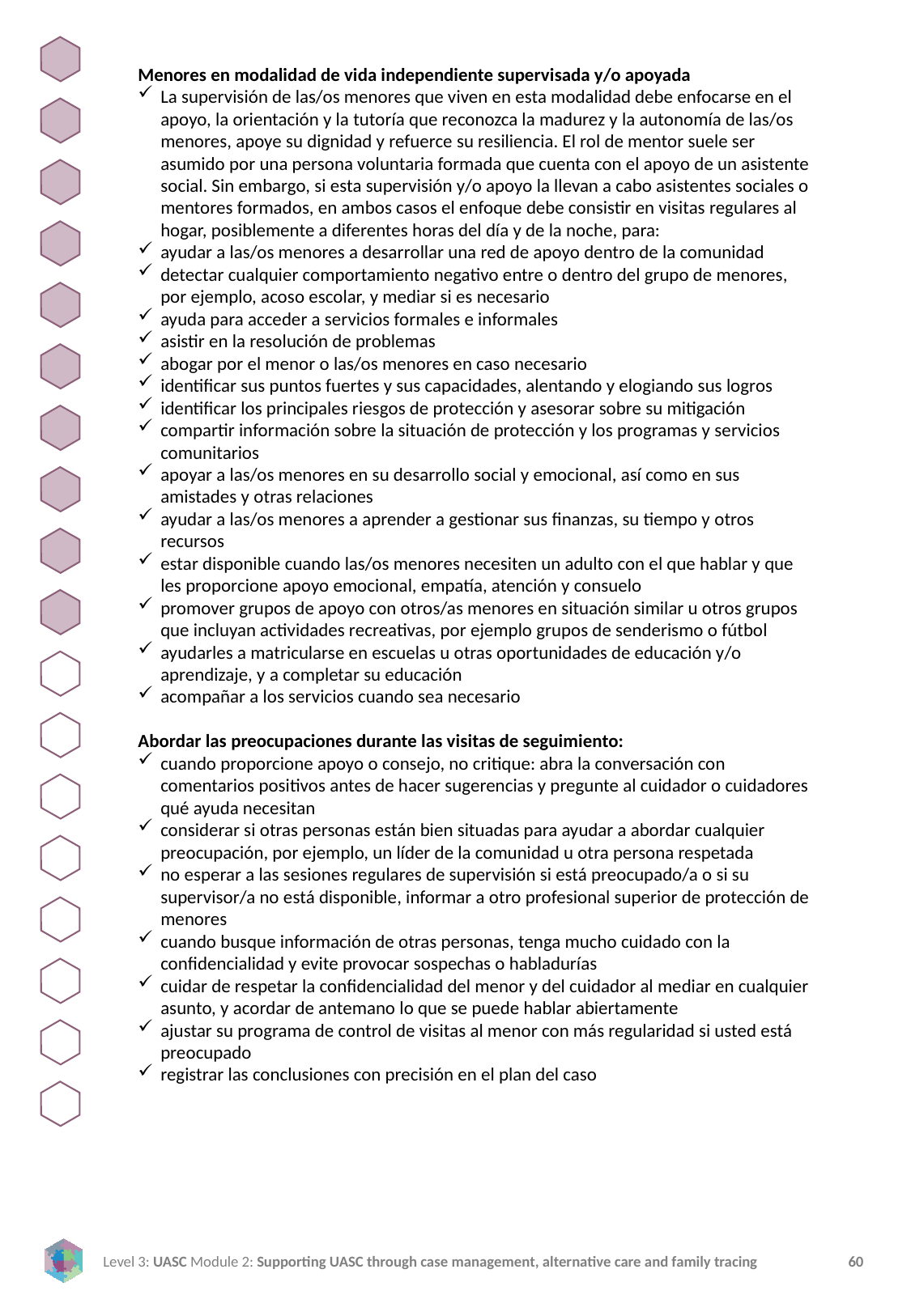

Menores en modalidad de vida independiente supervisada y/o apoyada
La supervisión de las/os menores que viven en esta modalidad debe enfocarse en el apoyo, la orientación y la tutoría que reconozca la madurez y la autonomía de las/os menores, apoye su dignidad y refuerce su resiliencia. El rol de mentor suele ser asumido por una persona voluntaria formada que cuenta con el apoyo de un asistente social. Sin embargo, si esta supervisión y/o apoyo la llevan a cabo asistentes sociales o mentores formados, en ambos casos el enfoque debe consistir en visitas regulares al hogar, posiblemente a diferentes horas del día y de la noche, para:
ayudar a las/os menores a desarrollar una red de apoyo dentro de la comunidad
detectar cualquier comportamiento negativo entre o dentro del grupo de menores, por ejemplo, acoso escolar, y mediar si es necesario
ayuda para acceder a servicios formales e informales
asistir en la resolución de problemas
abogar por el menor o las/os menores en caso necesario
identificar sus puntos fuertes y sus capacidades, alentando y elogiando sus logros
identificar los principales riesgos de protección y asesorar sobre su mitigación
compartir información sobre la situación de protección y los programas y servicios comunitarios
apoyar a las/os menores en su desarrollo social y emocional, así como en sus amistades y otras relaciones
ayudar a las/os menores a aprender a gestionar sus finanzas, su tiempo y otros recursos
estar disponible cuando las/os menores necesiten un adulto con el que hablar y que les proporcione apoyo emocional, empatía, atención y consuelo
promover grupos de apoyo con otros/as menores en situación similar u otros grupos que incluyan actividades recreativas, por ejemplo grupos de senderismo o fútbol
ayudarles a matricularse en escuelas u otras oportunidades de educación y/o aprendizaje, y a completar su educación
acompañar a los servicios cuando sea necesario

Abordar las preocupaciones durante las visitas de seguimiento:
cuando proporcione apoyo o consejo, no critique: abra la conversación con comentarios positivos antes de hacer sugerencias y pregunte al cuidador o cuidadores qué ayuda necesitan
considerar si otras personas están bien situadas para ayudar a abordar cualquier preocupación, por ejemplo, un líder de la comunidad u otra persona respetada
no esperar a las sesiones regulares de supervisión si está preocupado/a o si su supervisor/a no está disponible, informar a otro profesional superior de protección de menores
cuando busque información de otras personas, tenga mucho cuidado con la confidencialidad y evite provocar sospechas o habladurías
cuidar de respetar la confidencialidad del menor y del cuidador al mediar en cualquier asunto, y acordar de antemano lo que se puede hablar abiertamente
ajustar su programa de control de visitas al menor con más regularidad si usted está preocupado
registrar las conclusiones con precisión en el plan del caso